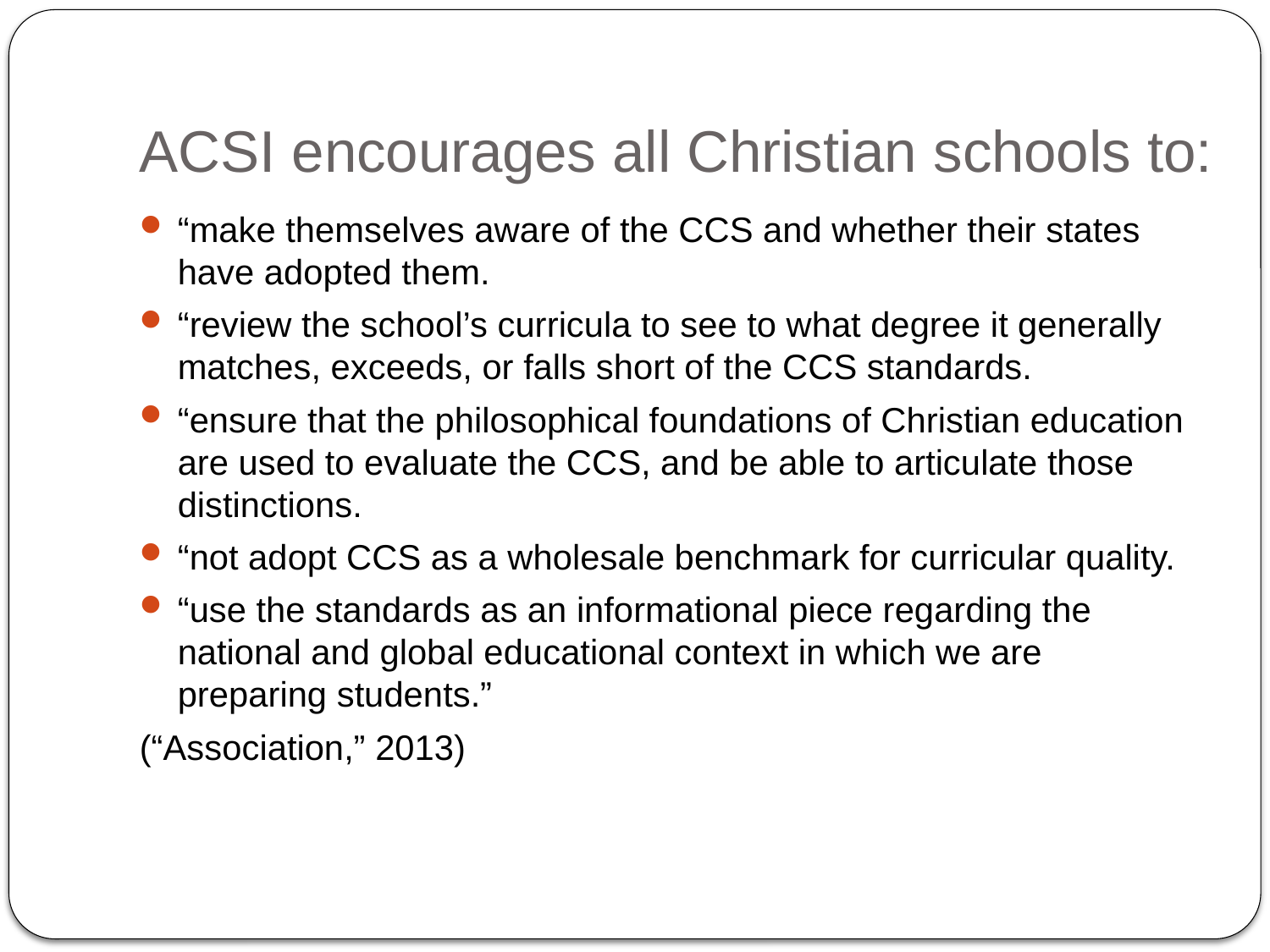

# ACSI encourages all Christian schools to:
“make themselves aware of the CCS and whether their states have adopted them.
“review the school’s curricula to see to what degree it generally matches, exceeds, or falls short of the CCS standards.
“ensure that the philosophical foundations of Christian education are used to evaluate the CCS, and be able to articulate those distinctions.
“not adopt CCS as a wholesale benchmark for curricular quality.
“use the standards as an informational piece regarding the national and global educational context in which we are preparing students.”
(“Association,” 2013)